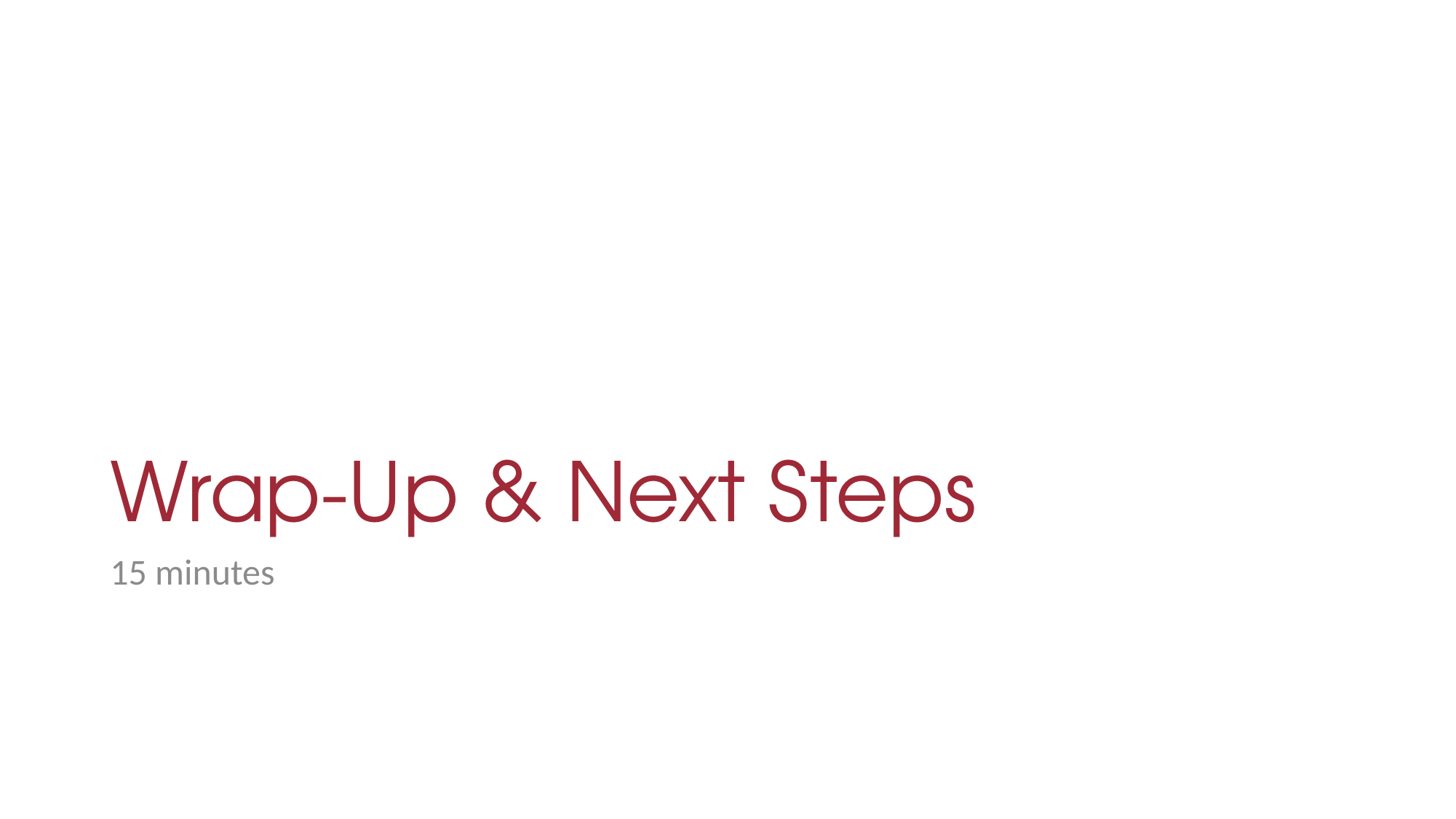

# Wrap-Up & Next Steps
15 minutes